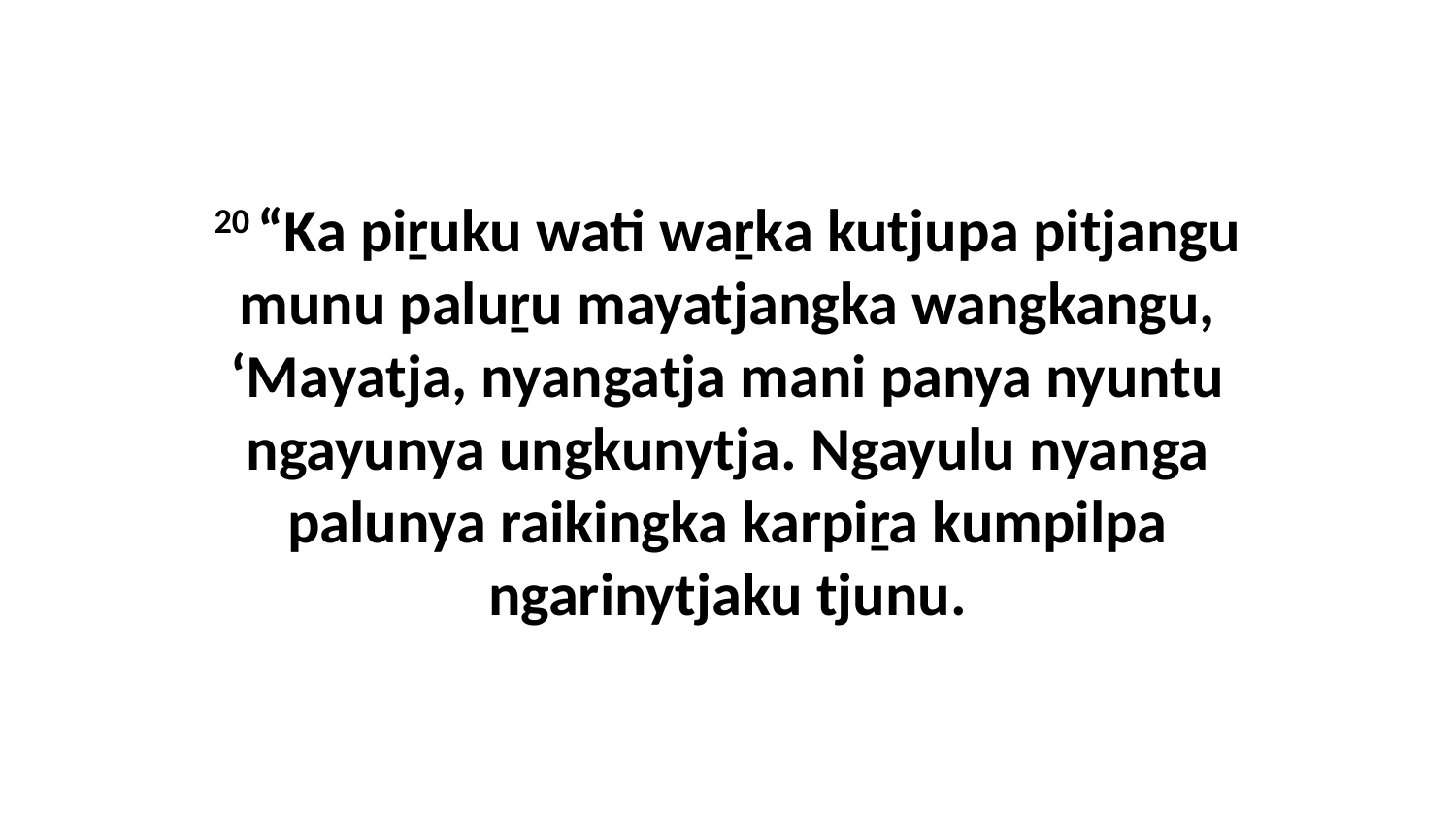

20 “Ka piṟuku wati waṟka kutjupa pitjangu munu paluṟu mayatjangka wangkangu, ‘Mayatja, nyangatja mani panya nyuntu ngayunya ungkunytja. Ngayulu nyanga palunya raikingka karpiṟa kumpilpa ngarinytjaku tjunu.